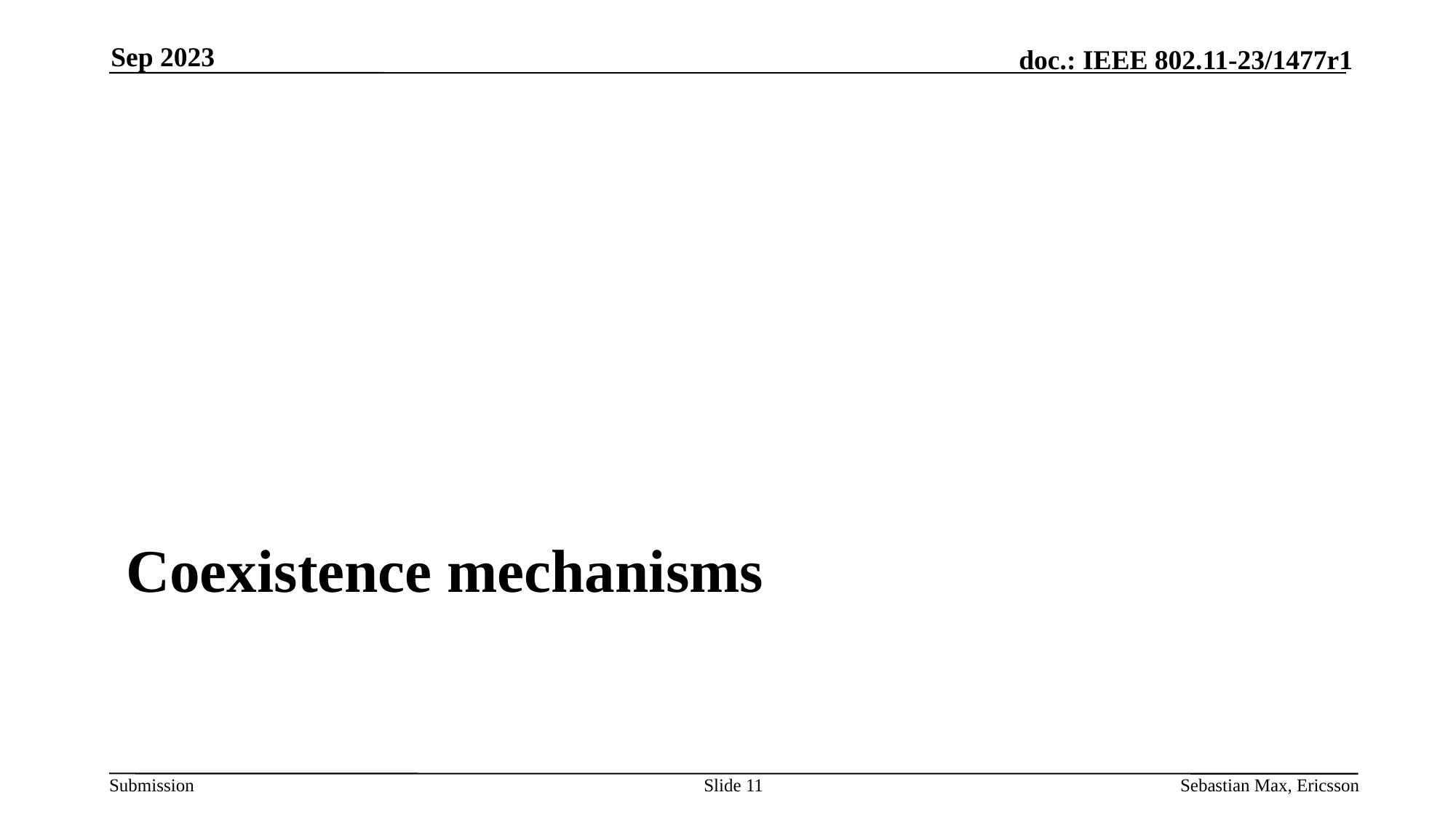

Sep 2023

# Coexistence mechanisms
Slide 11
Sebastian Max, Ericsson